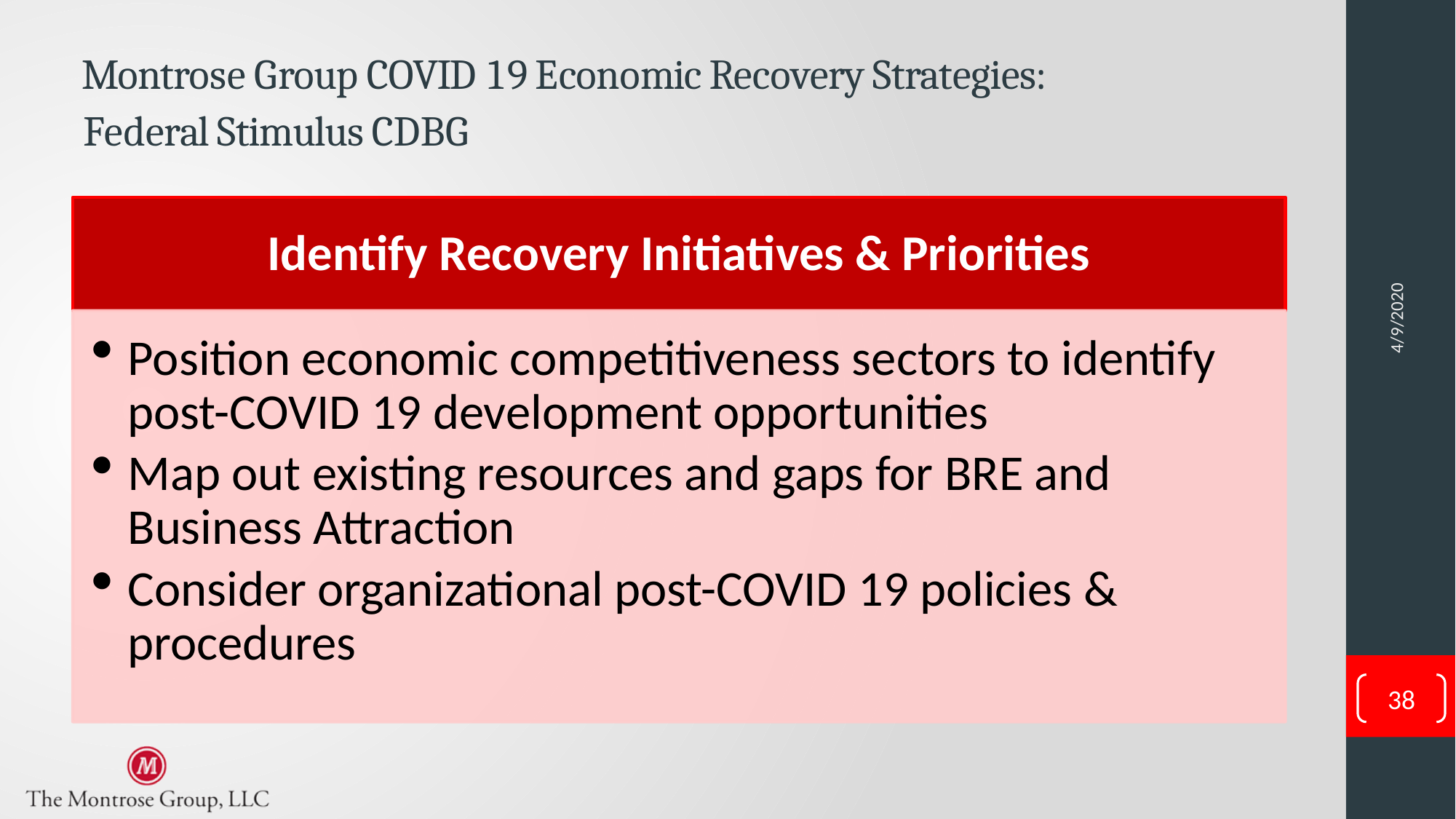

# Montrose Group COVID 19 Economic Recovery Strategies: Federal Stimulus CDBG
4/9/2020
Identify Recovery Initiatives & Priorities
Position economic competitiveness sectors to identify post-COVID 19 development opportunities
Map out existing resources and gaps for BRE and Business Attraction
Consider organizational post-COVID 19 policies & procedures
38